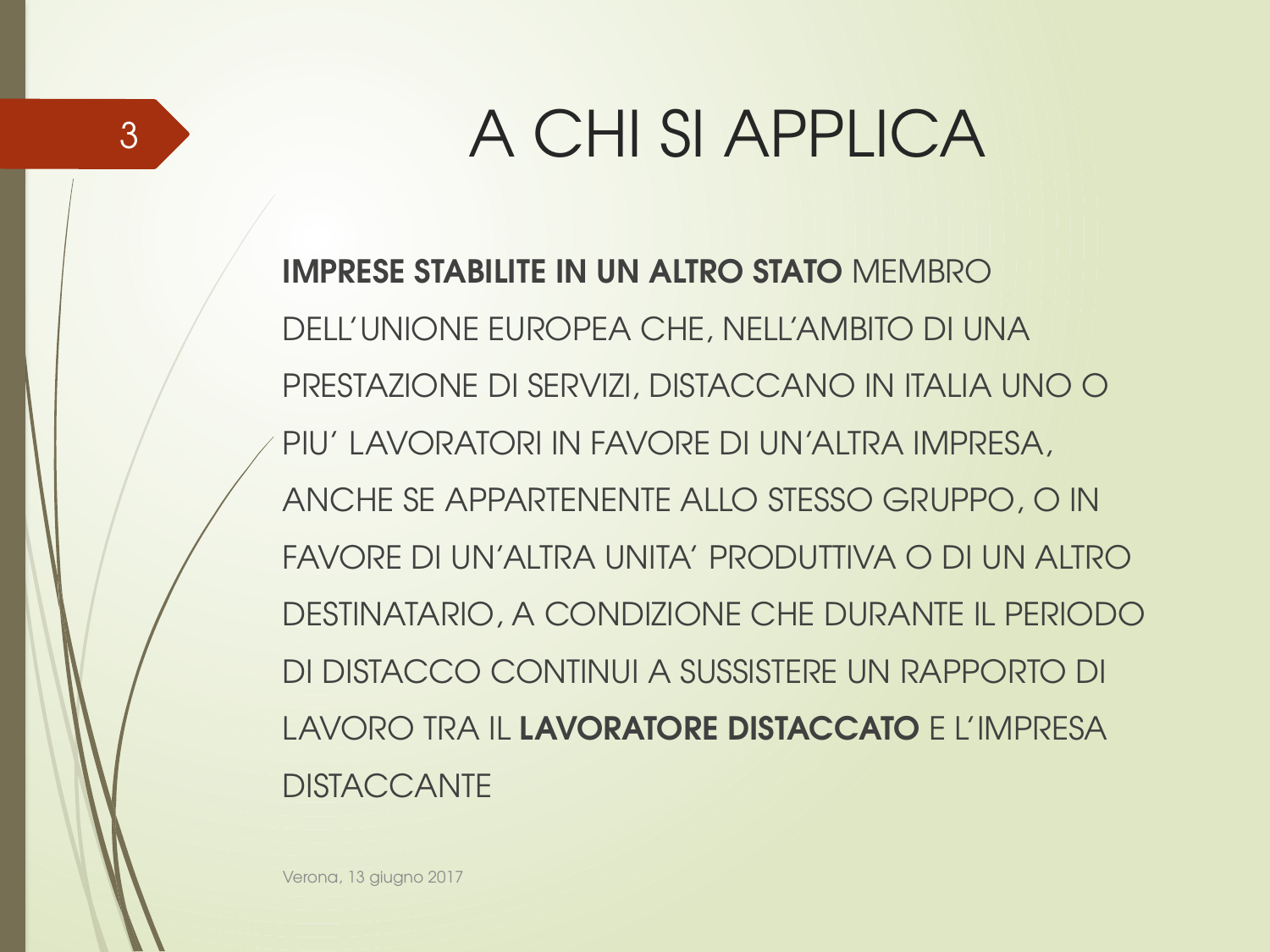

# A CHI SI APPLICA
3
IMPRESE STABILITE IN UN ALTRO STATO MEMBRO DELL’UNIONE EUROPEA CHE, NELL’AMBITO DI UNA PRESTAZIONE DI SERVIZI, DISTACCANO IN ITALIA UNO O PIU’ LAVORATORI IN FAVORE DI UN’ALTRA IMPRESA, ANCHE SE APPARTENENTE ALLO STESSO GRUPPO, O IN FAVORE DI UN’ALTRA UNITA’ PRODUTTIVA O DI UN ALTRO DESTINATARIO, A CONDIZIONE CHE DURANTE IL PERIODO DI DISTACCO CONTINUI A SUSSISTERE UN RAPPORTO DI LAVORO TRA IL LAVORATORE DISTACCATO E L’IMPRESA DISTACCANTE
Verona, 13 giugno 2017